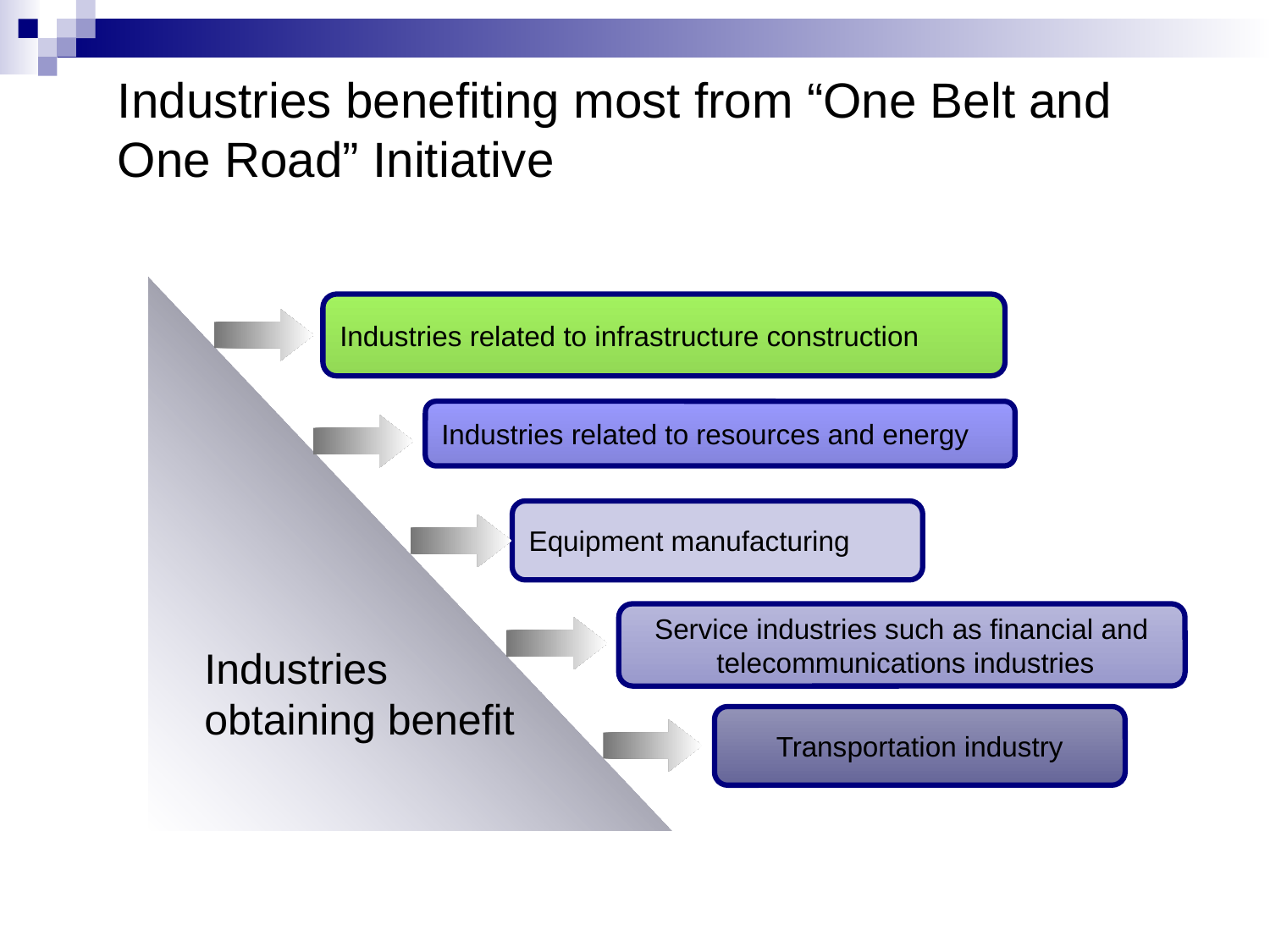

# Industries benefiting most from “One Belt and One Road” Initiative
Industries
obtaining benefit
Industries related to infrastructure construction

Industries related to resources and energy

Equipment manufacturing

Service industries such as financial and
 telecommunications industries

Transportation industry